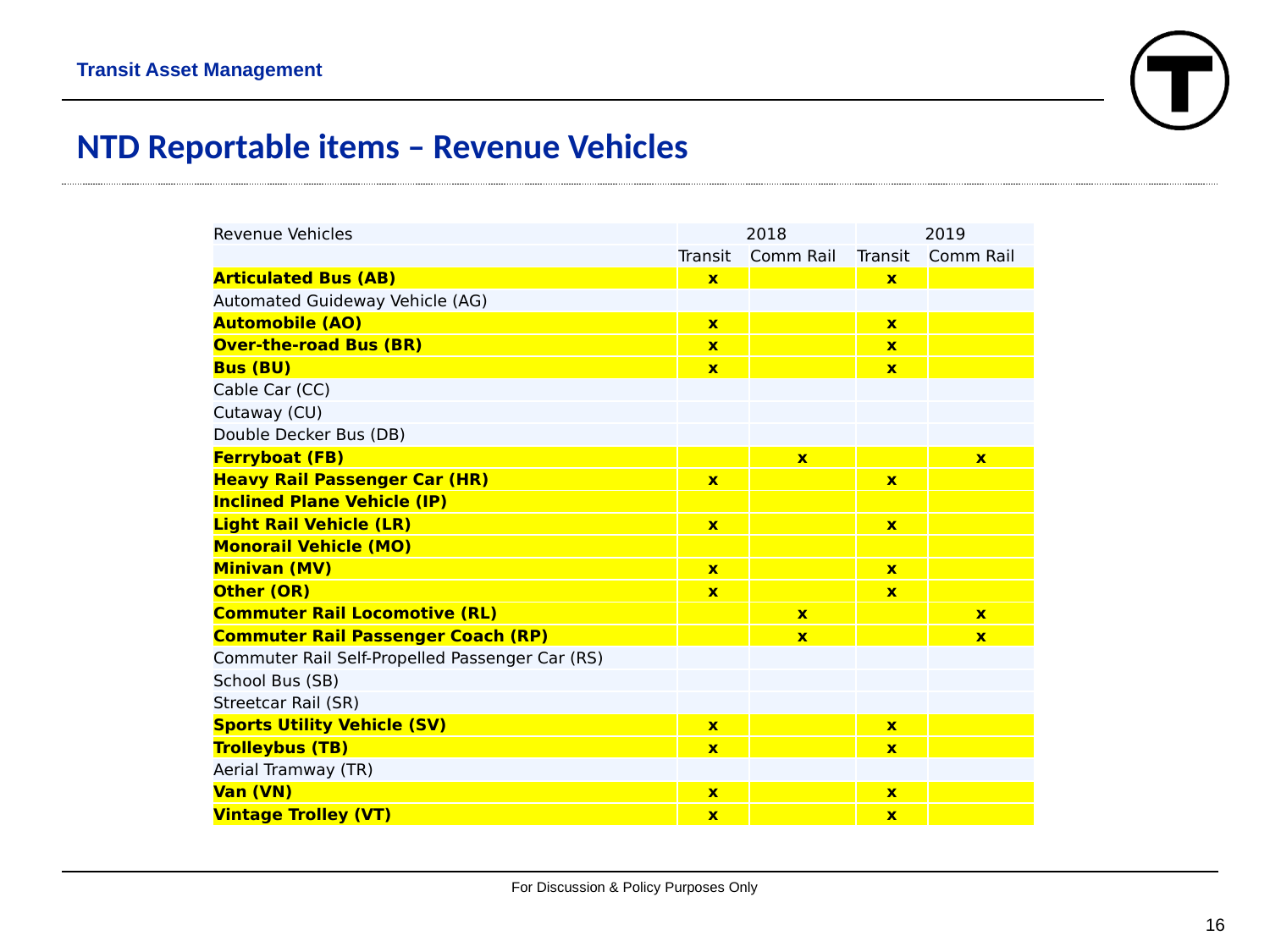

Transit Asset Management
NTD Reportable items – Revenue Vehicles
| Revenue Vehicles | 2018 |  | 2019 |  |
| --- | --- | --- | --- | --- |
|  | Transit | Comm Rail | Transit | Comm Rail |
| Articulated Bus (AB) | x |  | x |  |
| Automated Guideway Vehicle (AG) |  |  |  |  |
| Automobile (AO) | x |  | x |  |
| Over-the-road Bus (BR) | x |  | x |  |
| Bus (BU) | x |  | x |  |
| Cable Car (CC) |  |  |  |  |
| Cutaway (CU) |  |  |  |  |
| Double Decker Bus (DB) |  |  |  |  |
| Ferryboat (FB) |  | x |  | x |
| Heavy Rail Passenger Car (HR) | x |  | x |  |
| Inclined Plane Vehicle (IP) |  |  |  |  |
| Light Rail Vehicle (LR) | x |  | x |  |
| Monorail Vehicle (MO) |  |  |  |  |
| Minivan (MV) | x |  | x |  |
| Other (OR) | x |  | x |  |
| Commuter Rail Locomotive (RL) |  | x |  | x |
| Commuter Rail Passenger Coach (RP) |  | x |  | x |
| Commuter Rail Self-Propelled Passenger Car (RS) |  |  |  |  |
| School Bus (SB) |  |  |  |  |
| Streetcar Rail (SR) |  |  |  |  |
| Sports Utility Vehicle (SV) | x |  | x |  |
| Trolleybus (TB) | x |  | x |  |
| Aerial Tramway (TR) |  |  |  |  |
| Van (VN) | x |  | x |  |
| Vintage Trolley (VT) | x |  | x |  |